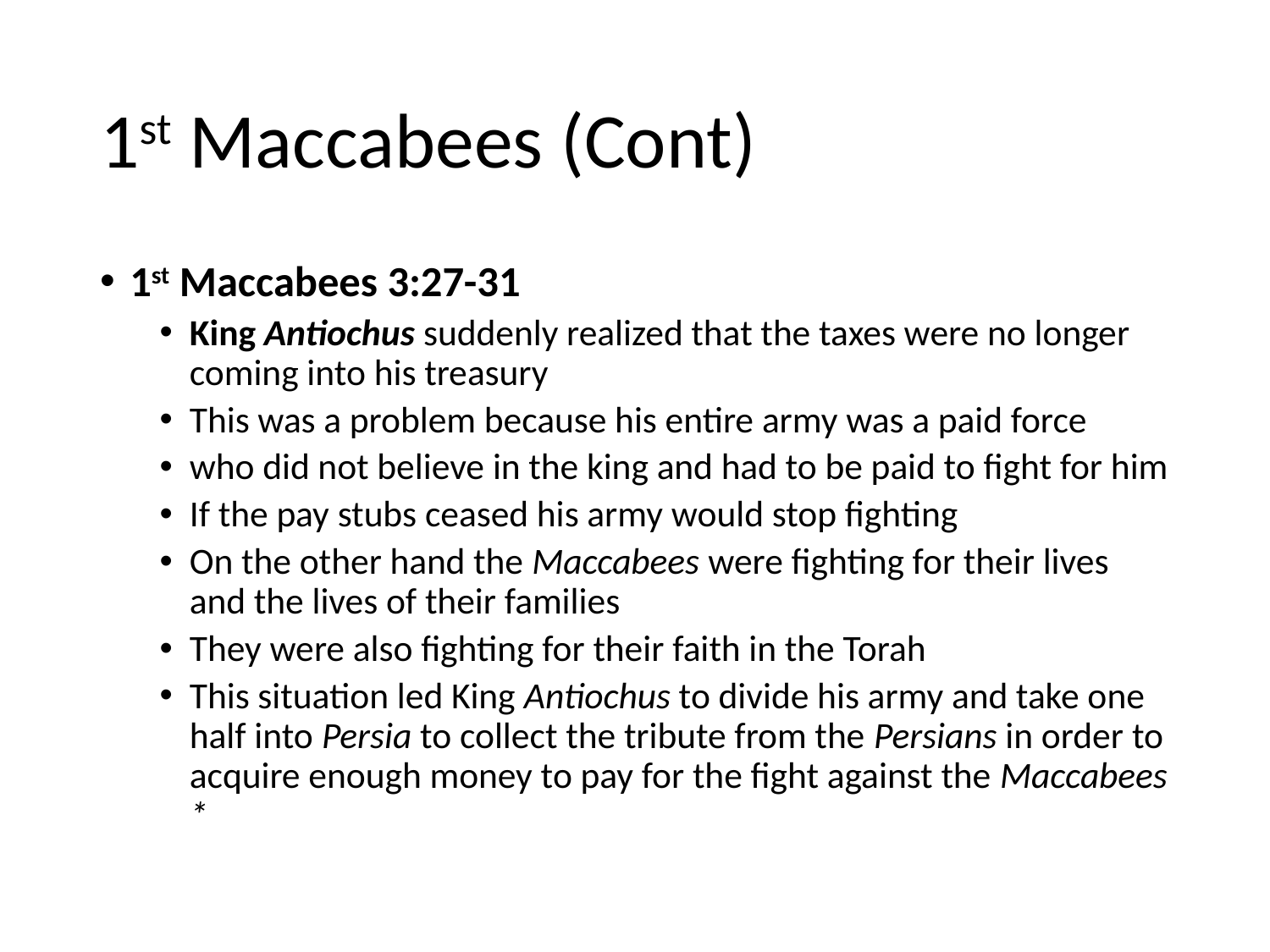

# 1st Maccabees (Cont)
1st Maccabees 3:27-31
King Antiochus suddenly realized that the taxes were no longer coming into his treasury
This was a problem because his entire army was a paid force
who did not believe in the king and had to be paid to fight for him
If the pay stubs ceased his army would stop fighting
On the other hand the Maccabees were fighting for their lives and the lives of their families
They were also fighting for their faith in the Torah
This situation led King Antiochus to divide his army and take one half into Persia to collect the tribute from the Persians in order to acquire enough money to pay for the fight against the Maccabees *